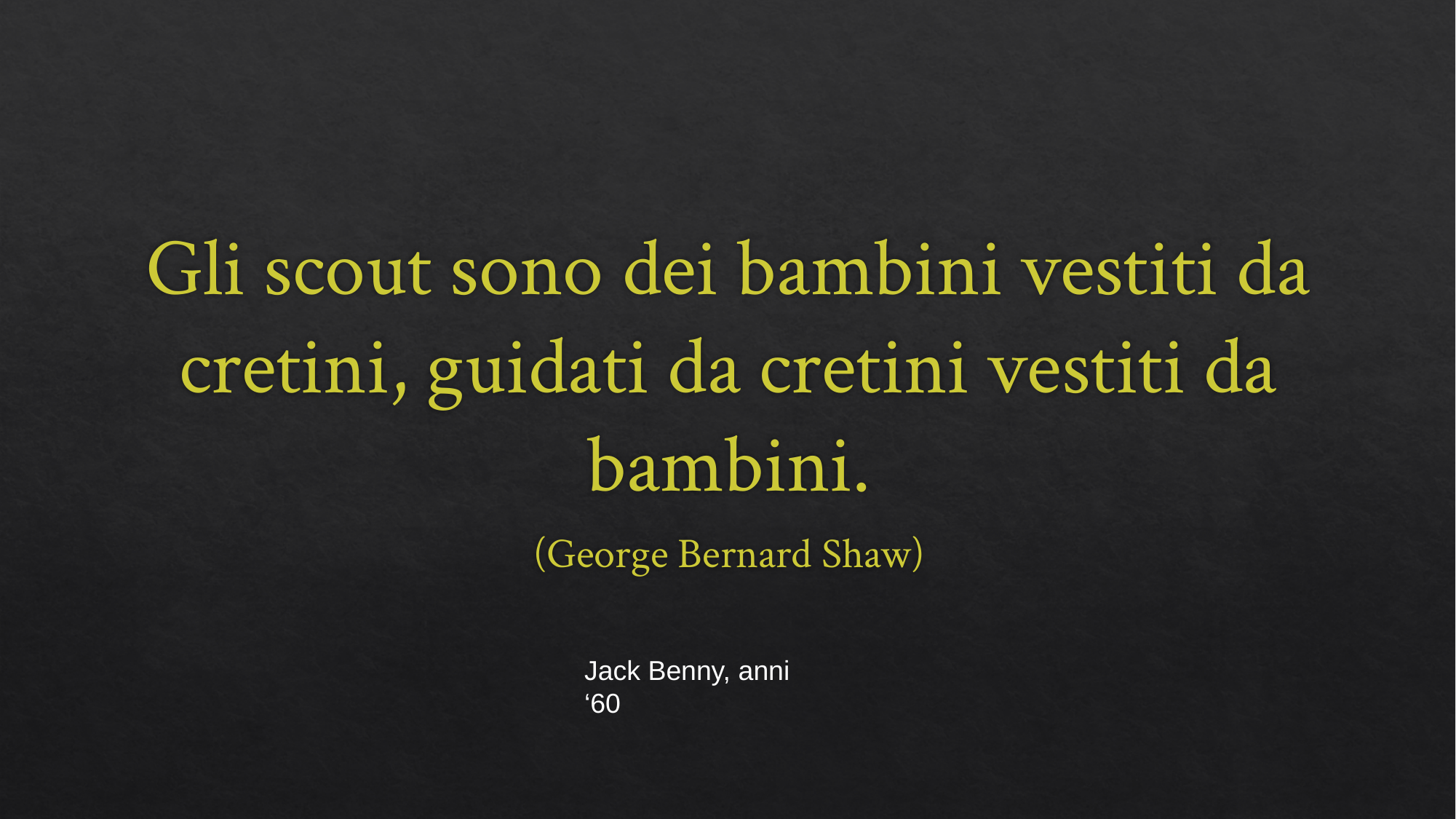

#
Gli scout sono dei bambini vestiti da cretini, guidati da cretini vestiti da bambini.
(George Bernard Shaw)

Jack Benny, anni ‘60